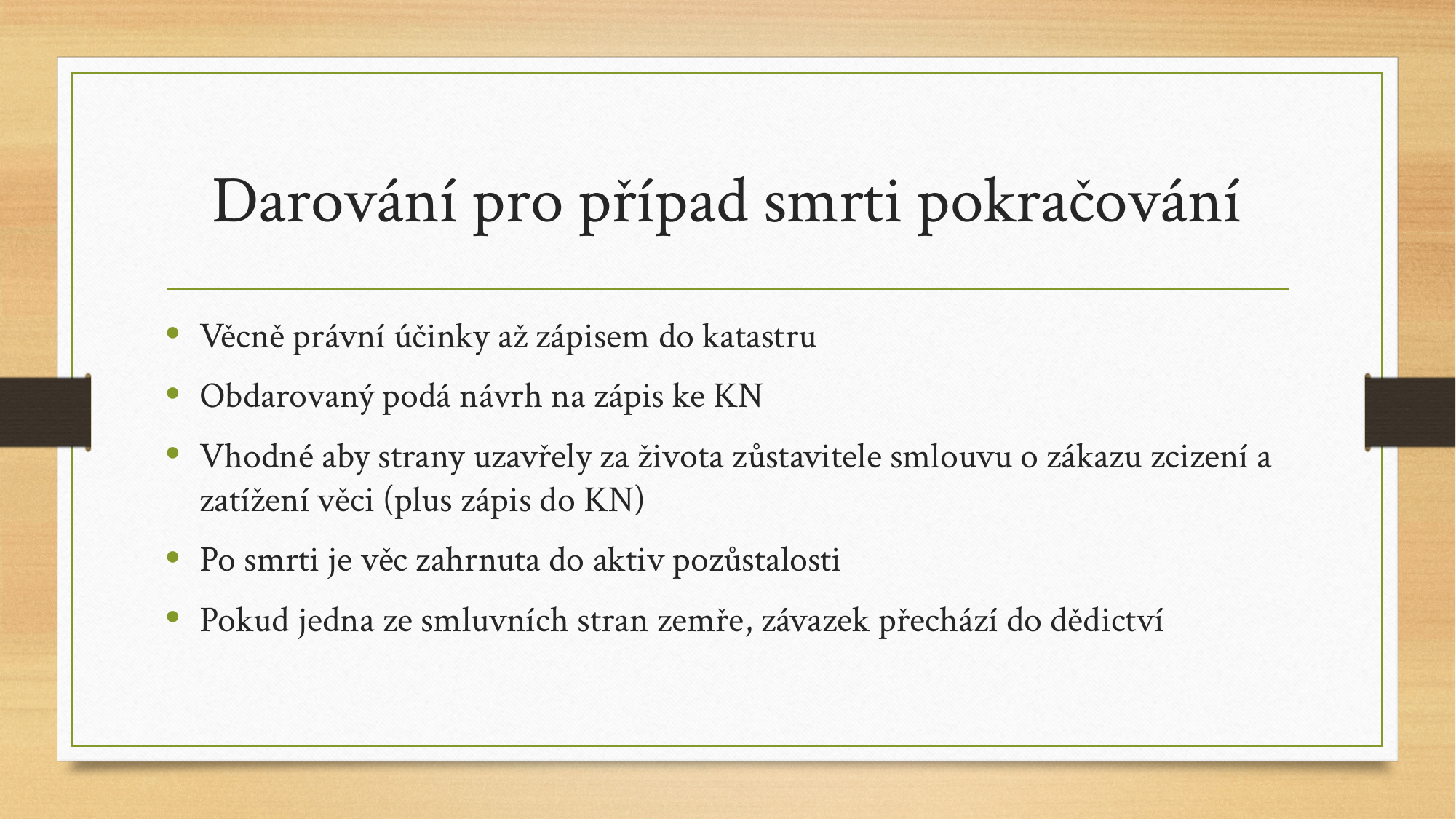

# Darování pro případ smrti pokračování
Věcně právní účinky až zápisem do katastru
Obdarovaný podá návrh na zápis ke KN
Vhodné aby strany uzavřely za života zůstavitele smlouvu o zákazu zcizení a zatížení věci (plus zápis do KN)
Po smrti je věc zahrnuta do aktiv pozůstalosti
Pokud jedna ze smluvních stran zemře, závazek přechází do dědictví